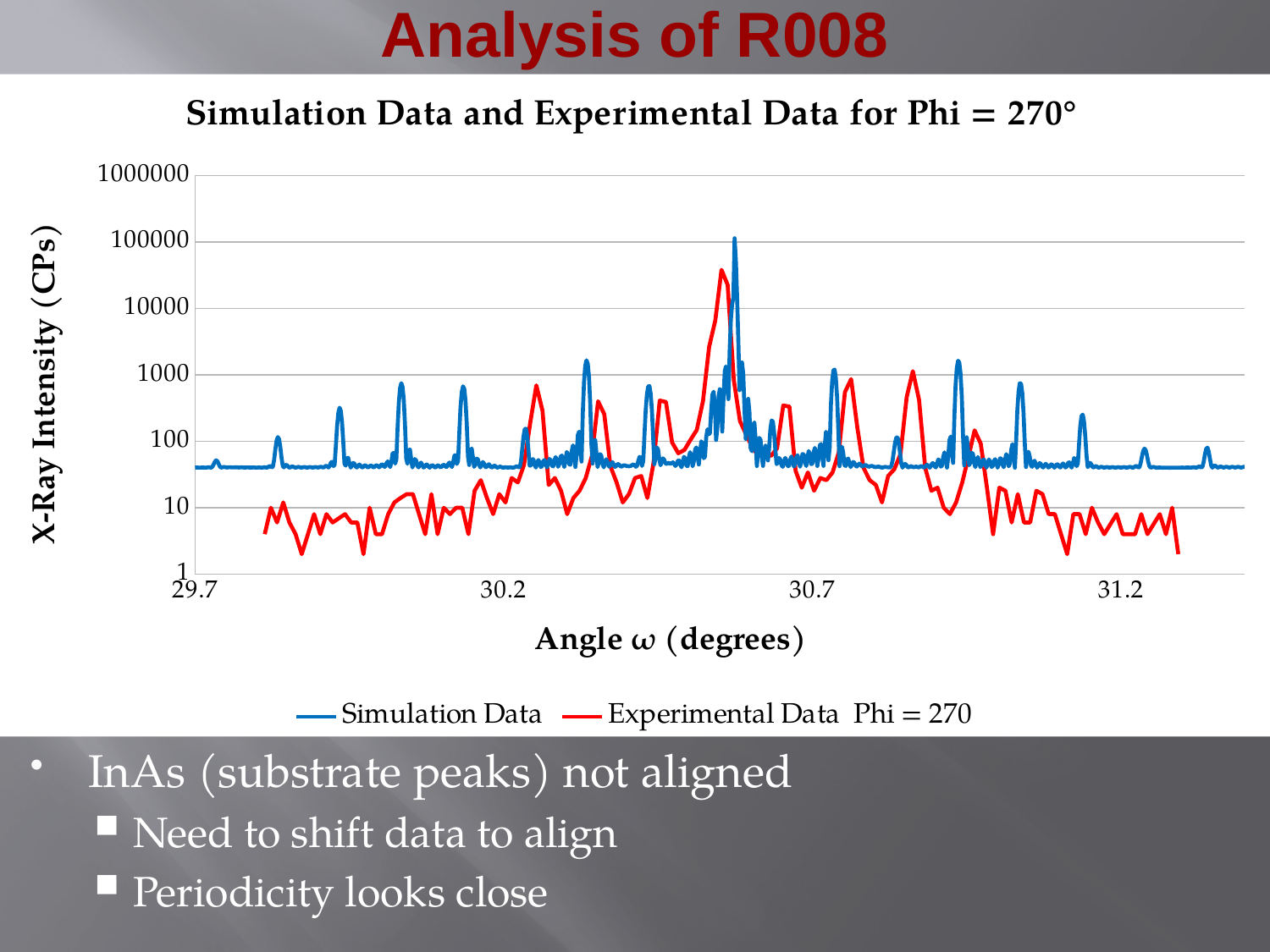

# Analysis of R008

### Chart: Simulation Data and Experimental Data for Phi = 270°

| Category | Simulation Data | Experimental Data  Phi = 270 |
|---|---|---|
InAs (substrate peaks) not aligned
Need to shift data to align
Periodicity looks close